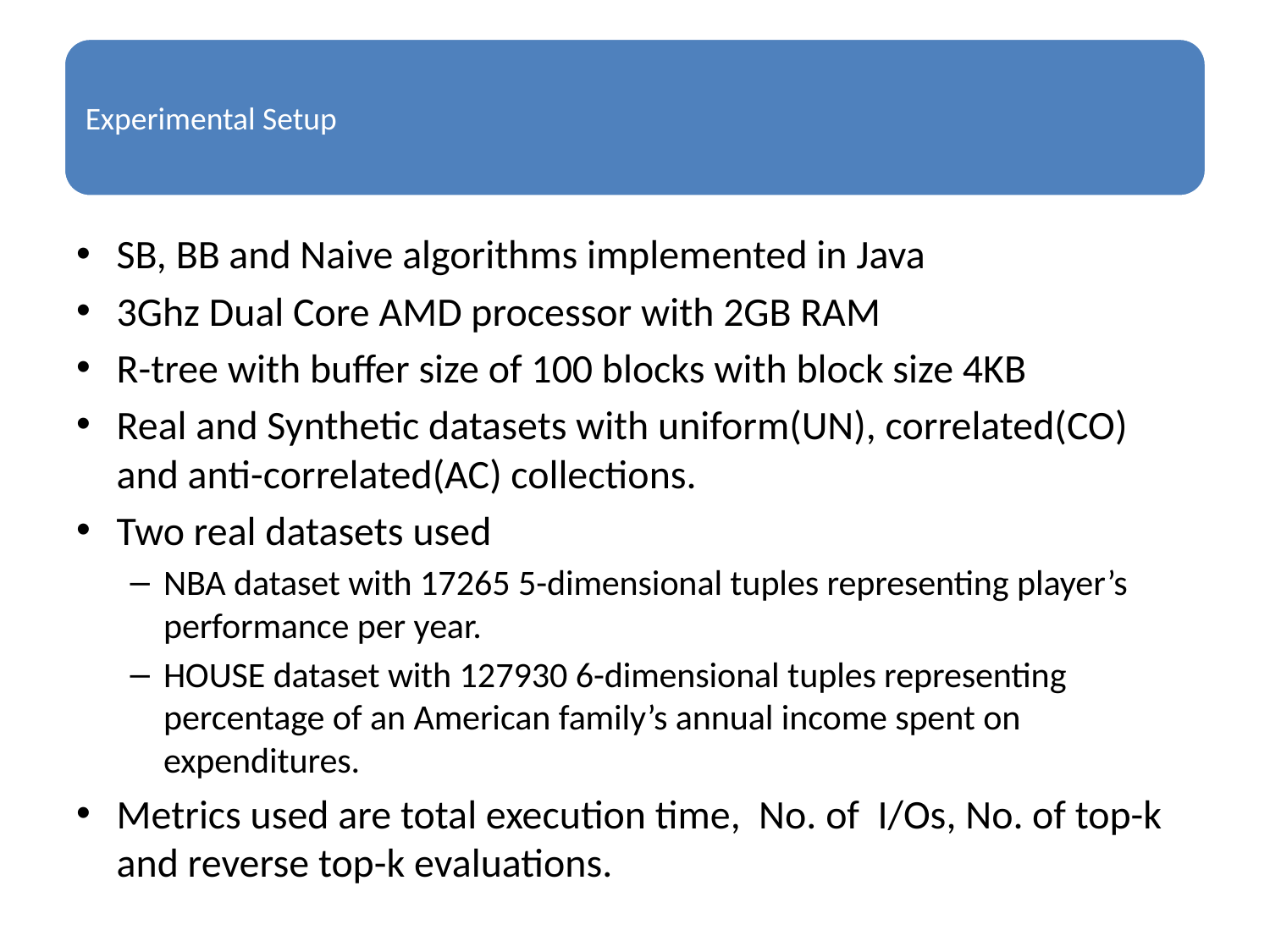

Experimental Setup
SB, BB and Naive algorithms implemented in Java
3Ghz Dual Core AMD processor with 2GB RAM
R-tree with buffer size of 100 blocks with block size 4KB
Real and Synthetic datasets with uniform(UN), correlated(CO) and anti-correlated(AC) collections.
Two real datasets used
NBA dataset with 17265 5-dimensional tuples representing player’s performance per year.
HOUSE dataset with 127930 6-dimensional tuples representing percentage of an American family’s annual income spent on expenditures.
Metrics used are total execution time,  No. of  I/Os, No. of top-k and reverse top-k evaluations.